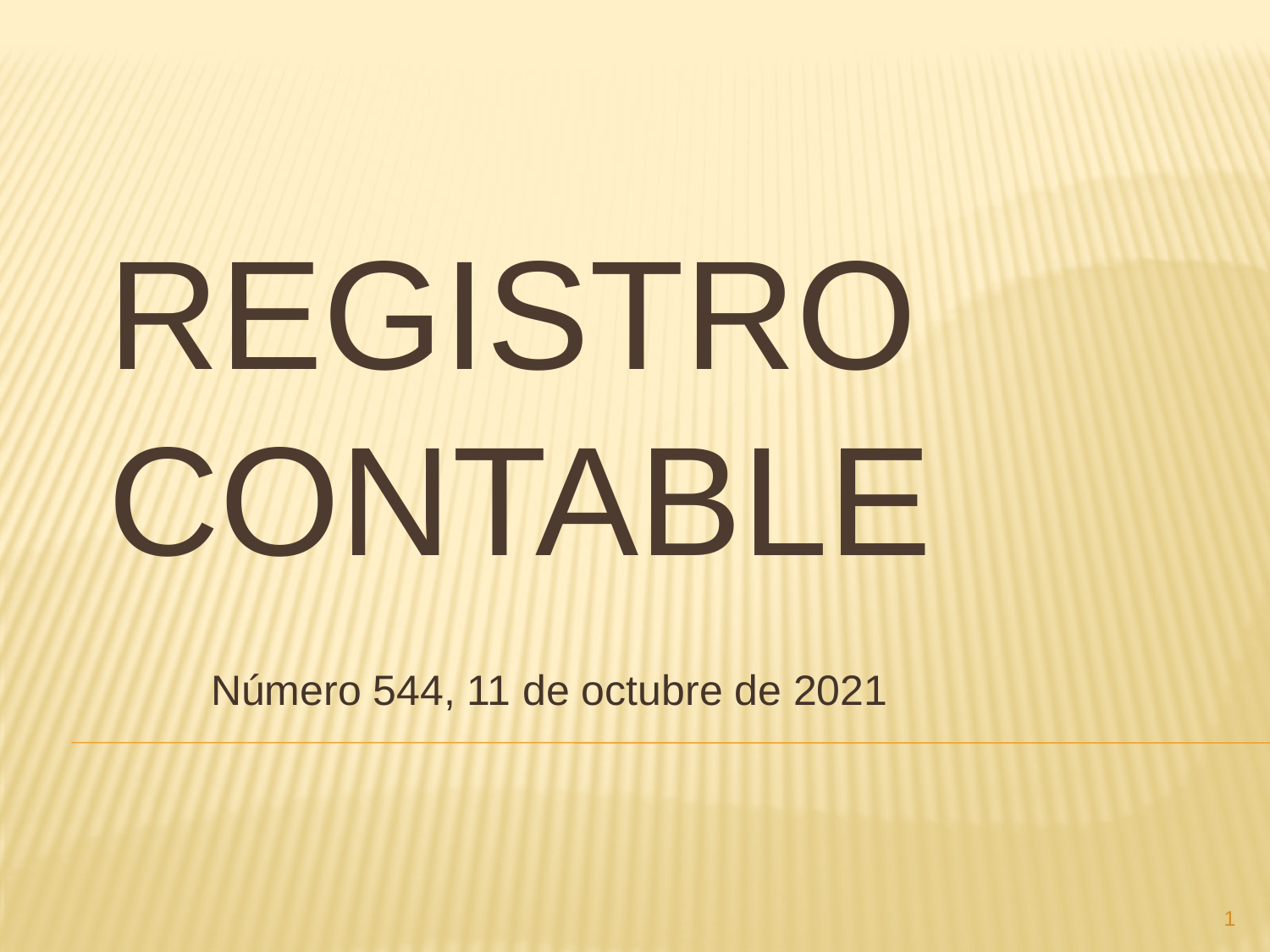

# Registro contable
Número 544, 11 de octubre de 2021
1